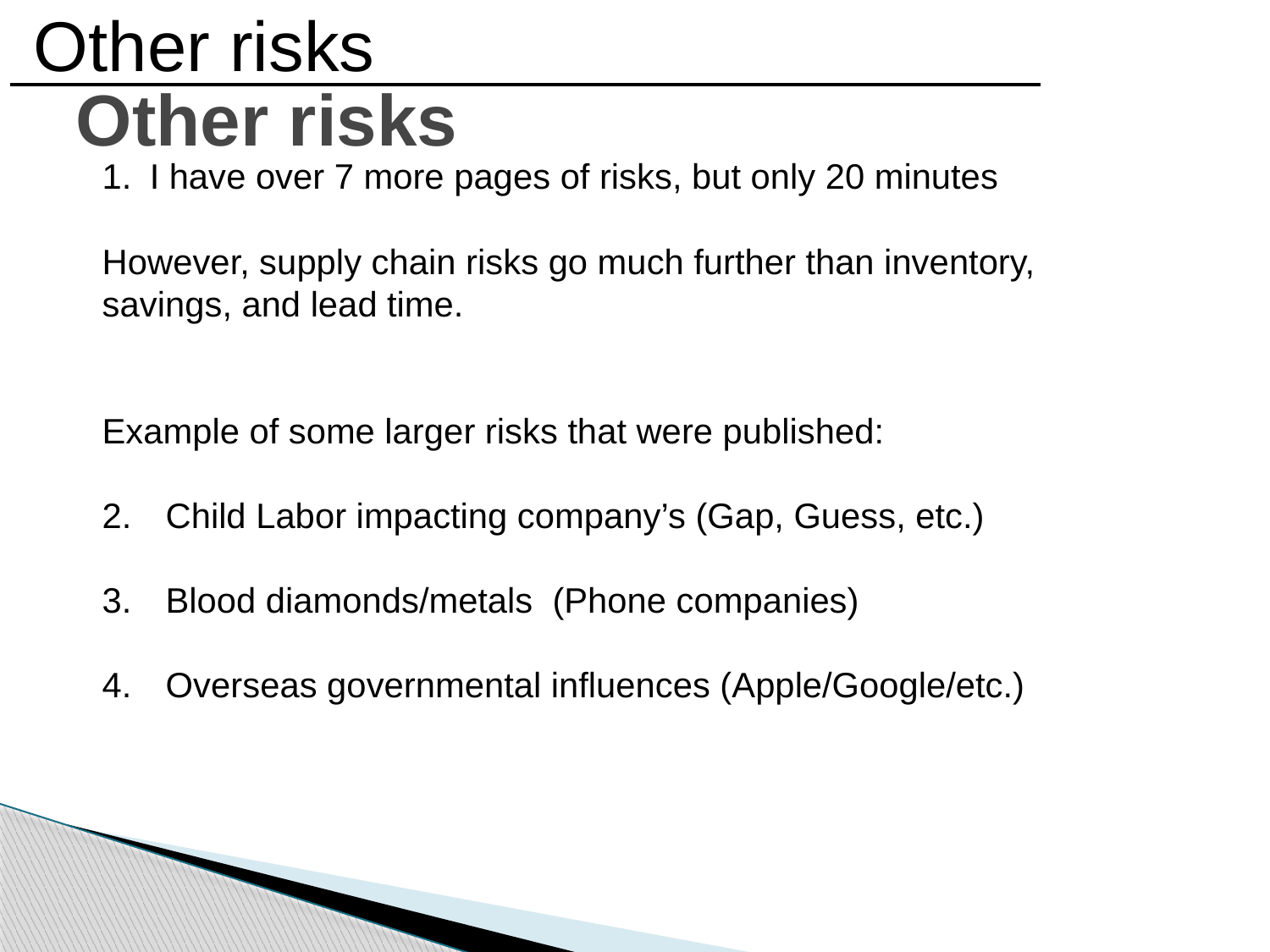

Other risks
Other risks
I have over 7 more pages of risks, but only 20 minutes

However, supply chain risks go much further than inventory,
savings, and lead time.

Example of some larger risks that were published:

Child Labor impacting company’s (Gap, Guess, etc.)

Blood diamonds/metals  (Phone companies)

Overseas governmental influences (Apple/Google/etc.)